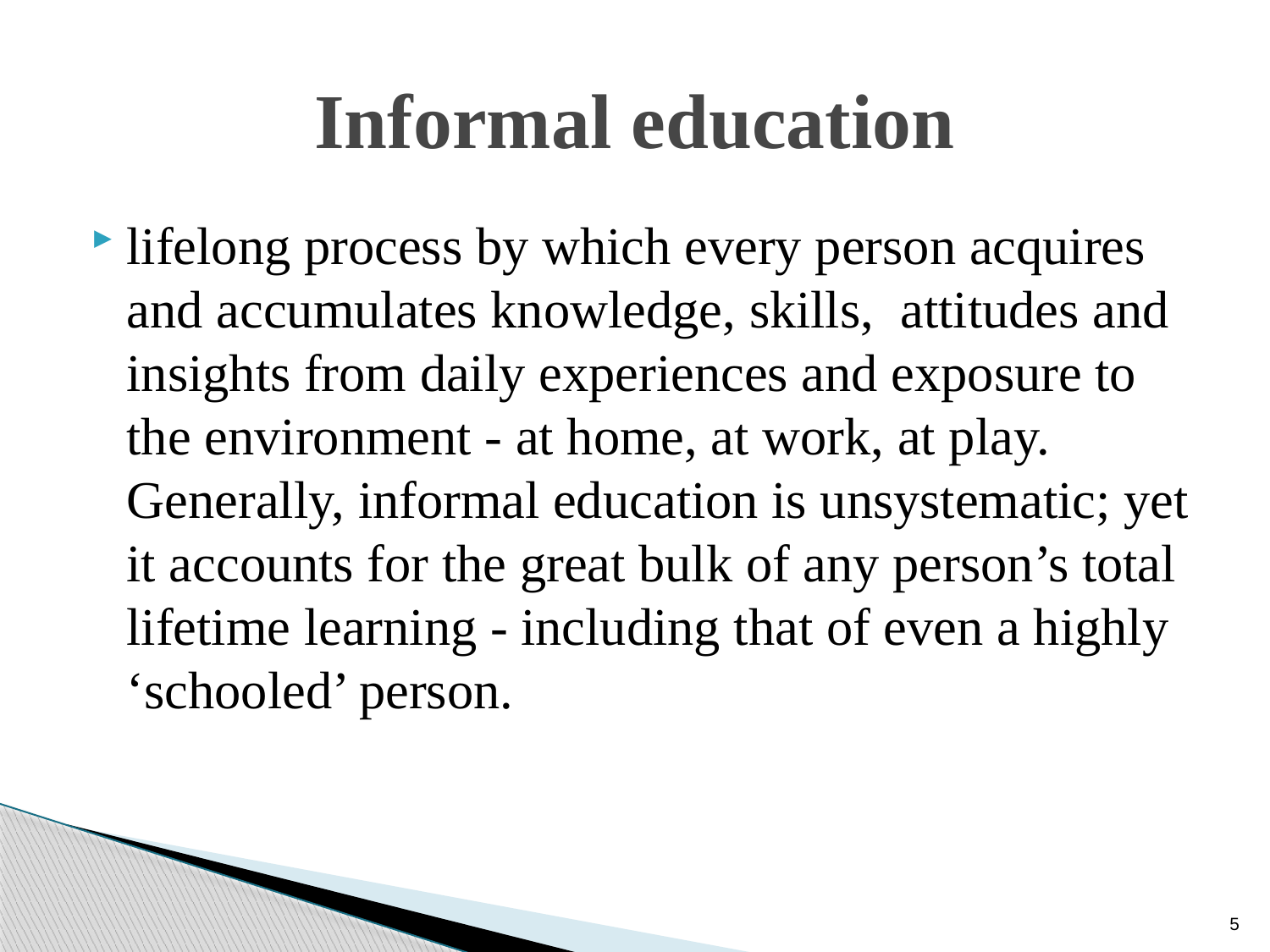

# Informal education
lifelong process by which every person acquires and accumulates knowledge, skills,  attitudes and insights from daily experiences and exposure to the environment - at home, at work, at play.  Generally, informal education is unsystematic; yet it accounts for the great bulk of any person’s total lifetime learning - including that of even a highly ‘schooled’ person.
5